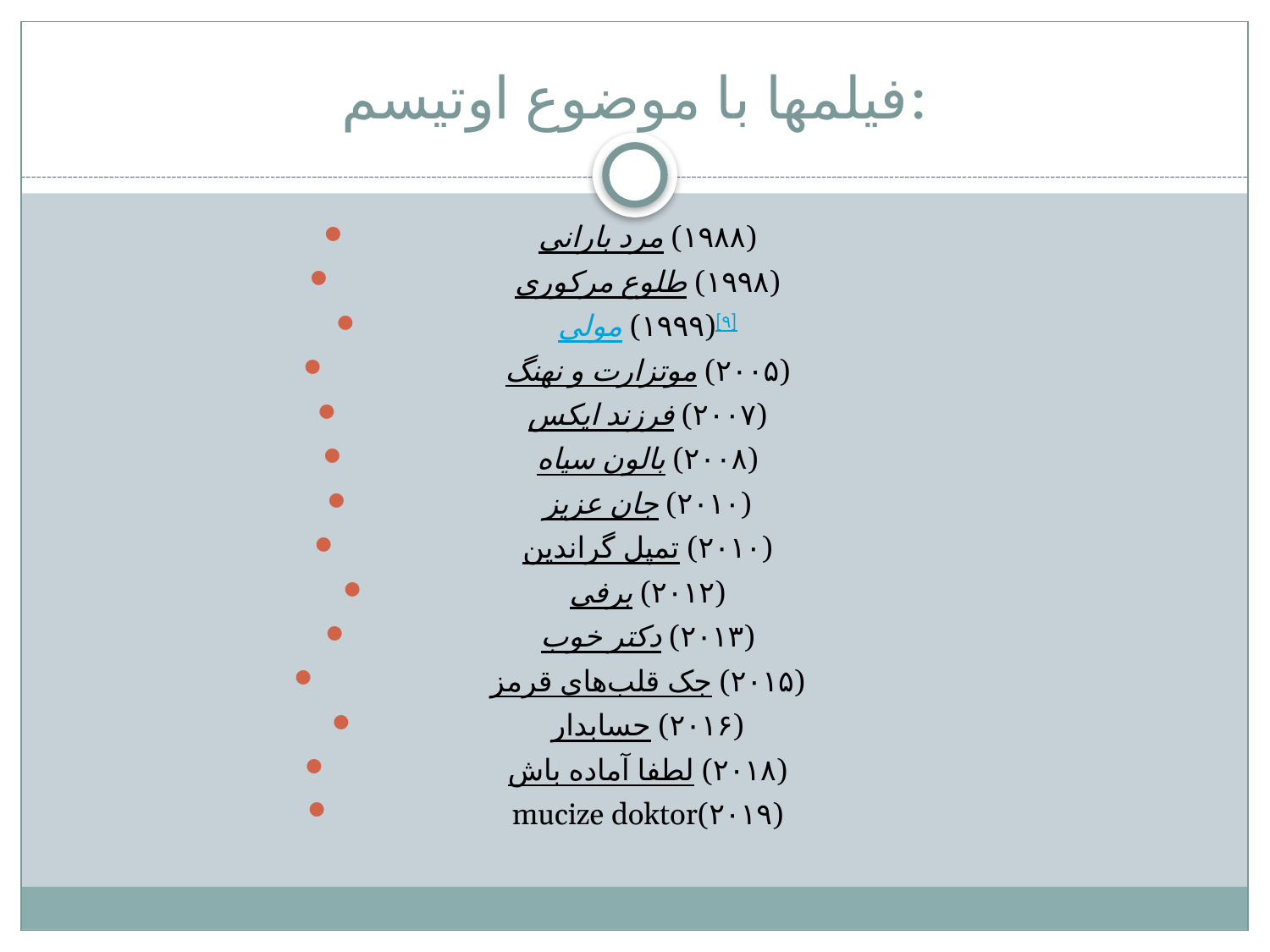

# فیلمها با موضوع اوتیسم:
مرد بارانی (۱۹۸۸)
طلوع مرکوری (۱۹۹۸)
مولی (۱۹۹۹)[۹]
موتزارت و نهنگ (۲۰۰۵)
فرزند ایکس (۲۰۰۷)
بالون سیاه (۲۰۰۸)
جان عزیز (۲۰۱۰)
تمپل گراندین (۲۰۱۰)
برفی (۲۰۱۲)
دکتر خوب (۲۰۱۳)
جک قلب‌های قرمز (۲۰۱۵)
حسابدار (۲۰۱۶)
لطفا آماده باش (۲۰۱۸)
mucize doktor(٢٠١٩)